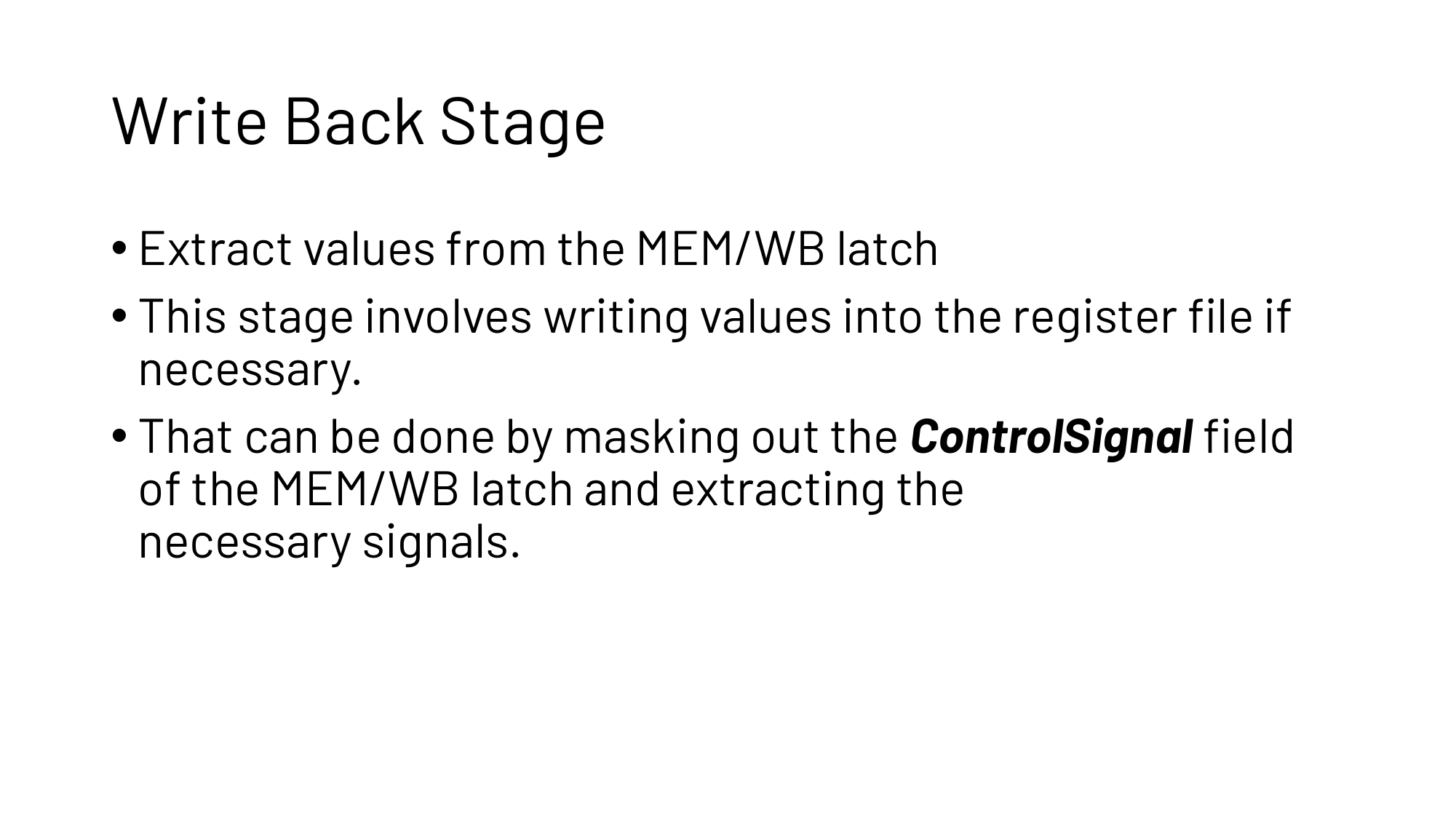

# Write Back Stage
Extract values from the MEM/WB latch
This stage involves writing values into the register file if necessary.
That can be done by masking out the ControlSignal field of the MEM/WB latch and extracting the necessary signals.